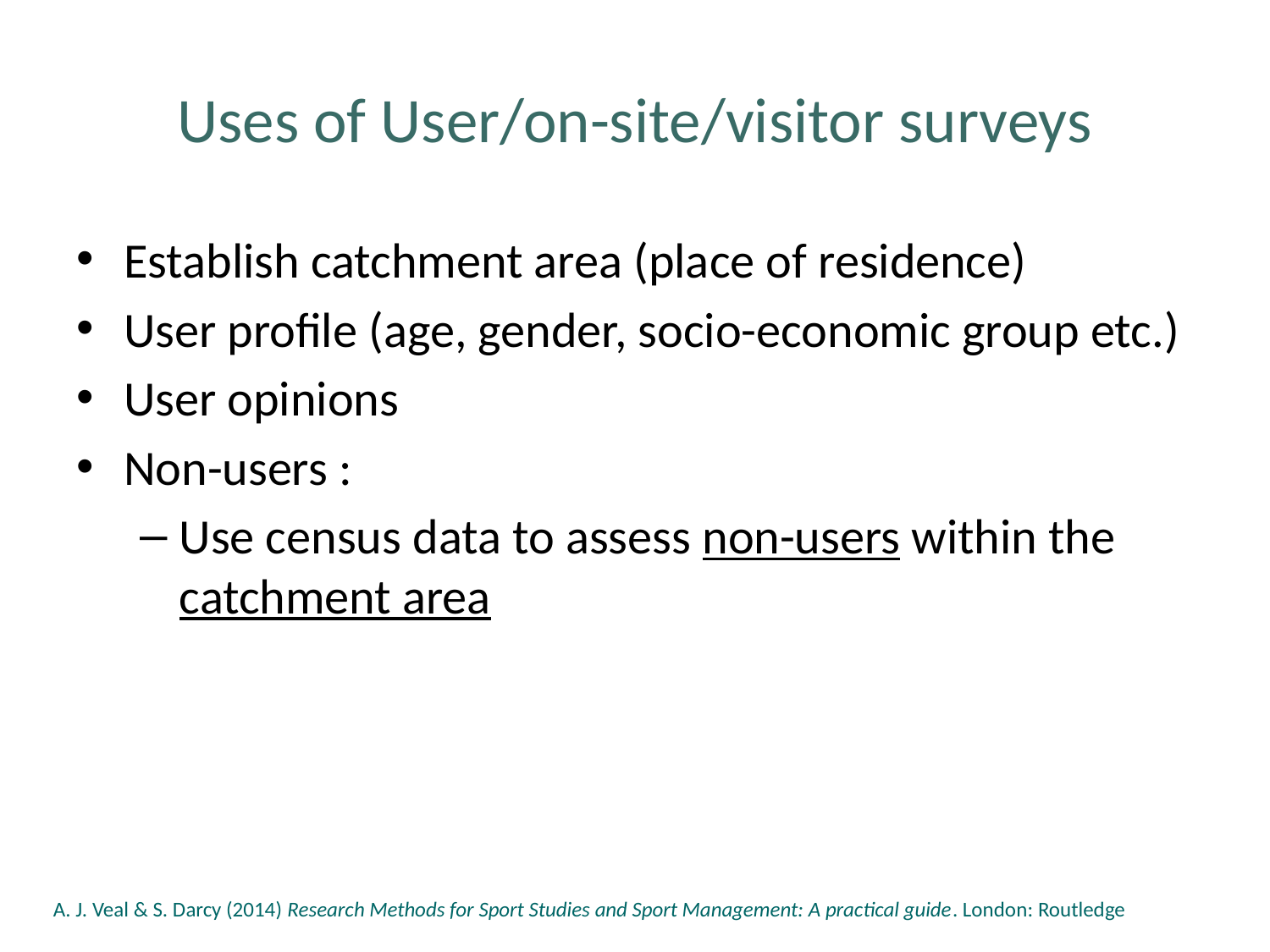

# Uses of User/on-site/visitor surveys
Establish catchment area (place of residence)
User profile (age, gender, socio-economic group etc.)
User opinions
Non-users :
Use census data to assess non-users within the catchment area

A. J. Veal & S. Darcy (2014) Research Methods for Sport Studies and Sport Management: A practical guide. London: Routledge